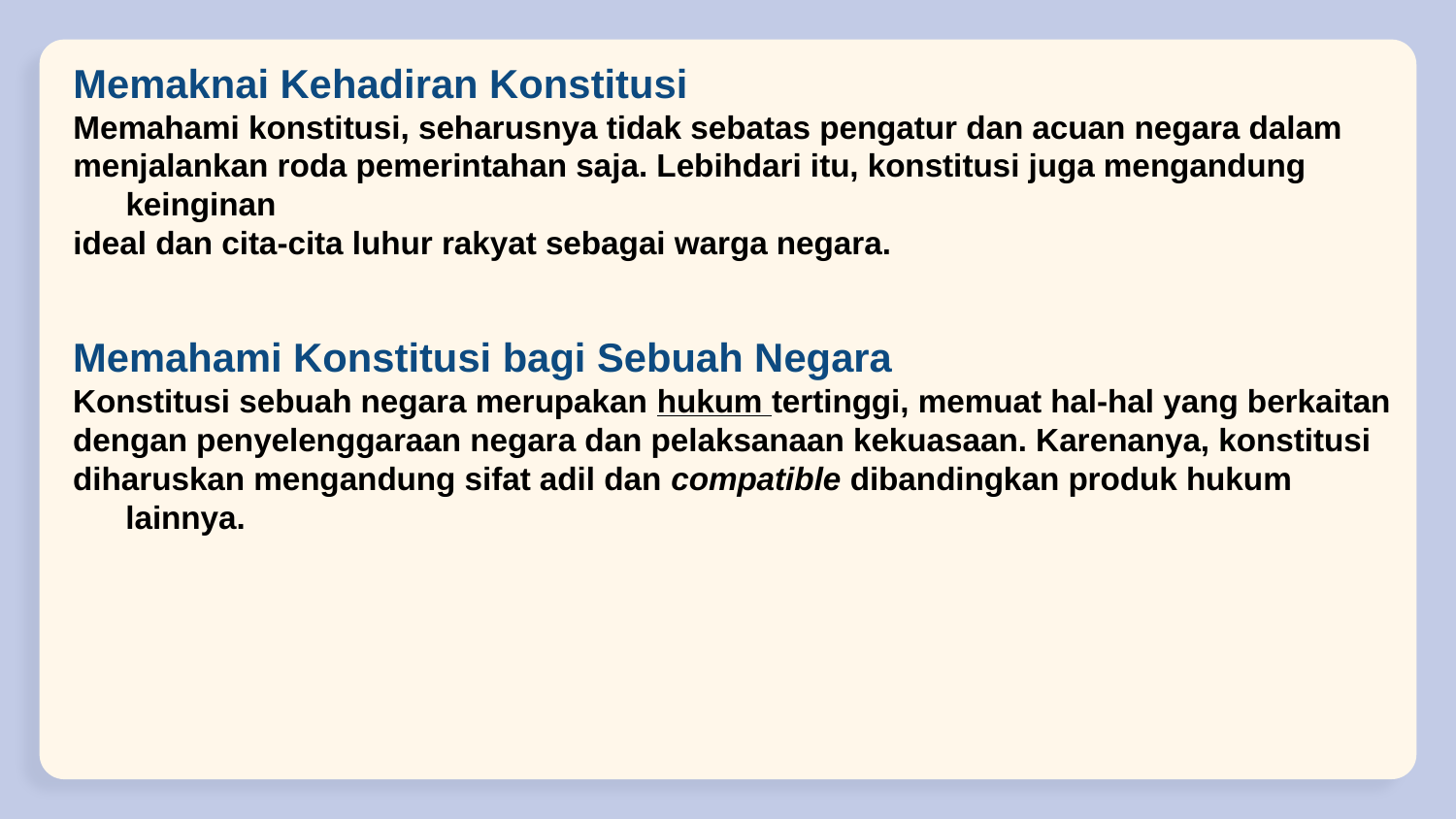

Memaknai Kehadiran Konstitusi
Memahami konstitusi, seharusnya tidak sebatas pengatur dan acuan negara dalam
menjalankan roda pemerintahan saja. Lebihdari itu, konstitusi juga mengandung keinginan
ideal dan cita-cita luhur rakyat sebagai warga negara.
Memahami Konstitusi bagi Sebuah Negara
Konstitusi sebuah negara merupakan hukum tertinggi, memuat hal-hal yang berkaitan
dengan penyelenggaraan negara dan pelaksanaan kekuasaan. Karenanya, konstitusi
diharuskan mengandung sifat adil dan compatible dibandingkan produk hukum lainnya.